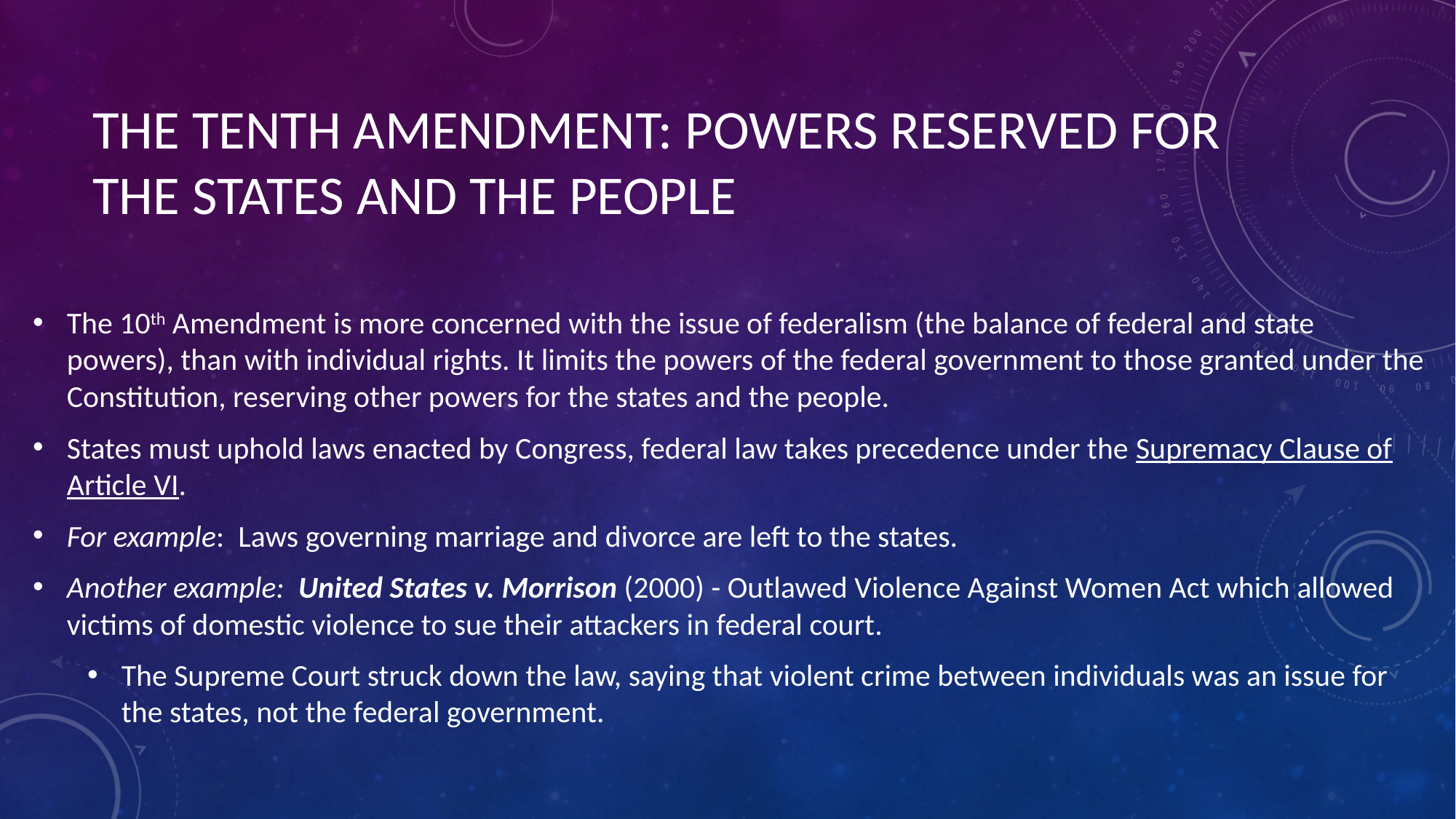

# The tenth amendment: powers reserved for the states and the people
The 10th Amendment is more concerned with the issue of federalism (the balance of federal and state powers), than with individual rights. It limits the powers of the federal government to those granted under the Constitution, reserving other powers for the states and the people.
States must uphold laws enacted by Congress, federal law takes precedence under the Supremacy Clause of Article VI.
For example:  Laws governing marriage and divorce are left to the states.
Another example:  United States v. Morrison (2000) - Outlawed Violence Against Women Act which allowed victims of domestic violence to sue their attackers in federal court.
The Supreme Court struck down the law, saying that violent crime between individuals was an issue for the states, not the federal government.